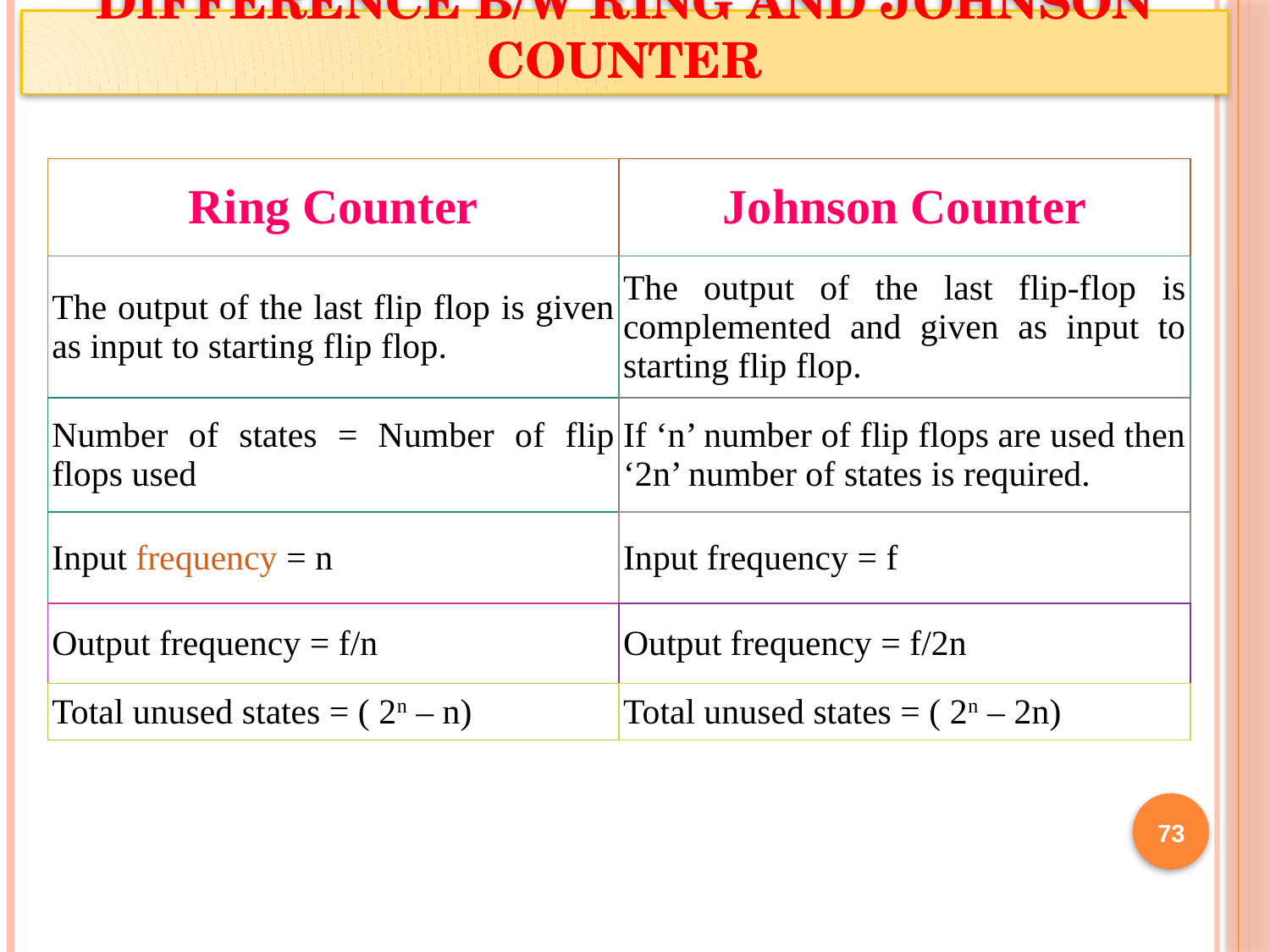

# Difference b/w Ring and Johnson Counter
| Ring Counter | Johnson Counter |
| --- | --- |
| The output of the last flip flop is given as input to starting flip flop. | The output of the last flip-flop is complemented and given as input to starting flip flop. |
| Number of states = Number of flip flops used | If ‘n’ number of flip flops are used then ‘2n’ number of states is required. |
| Input frequency = n | Input frequency = f |
| Output frequency = f/n | Output frequency = f/2n |
| Total unused states = ( 2n – n) | Total unused states = ( 2n – 2n) |
73